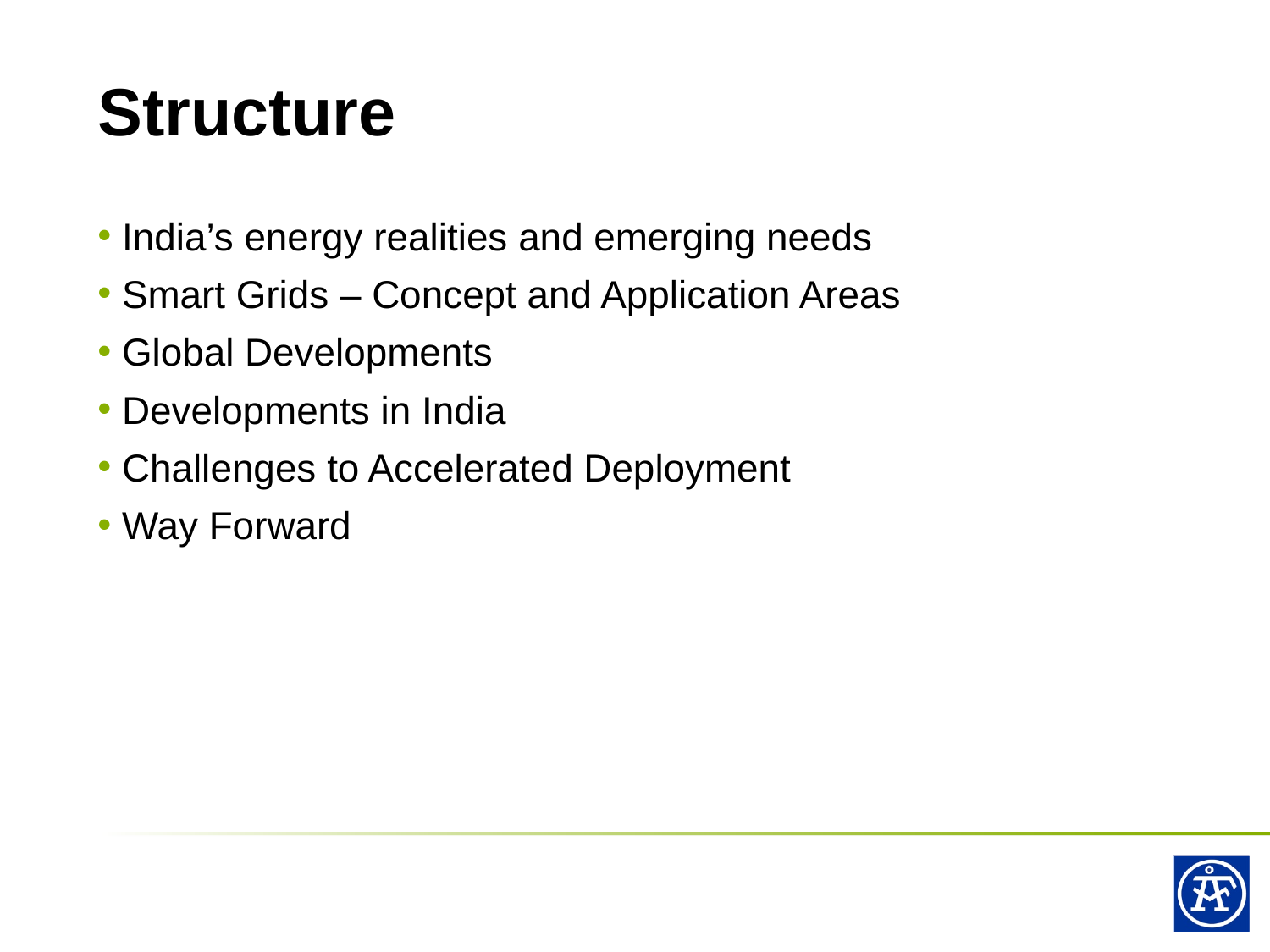

# Structure
 India’s energy realities and emerging needs
 Smart Grids – Concept and Application Areas
 Global Developments
 Developments in India
 Challenges to Accelerated Deployment
 Way Forward